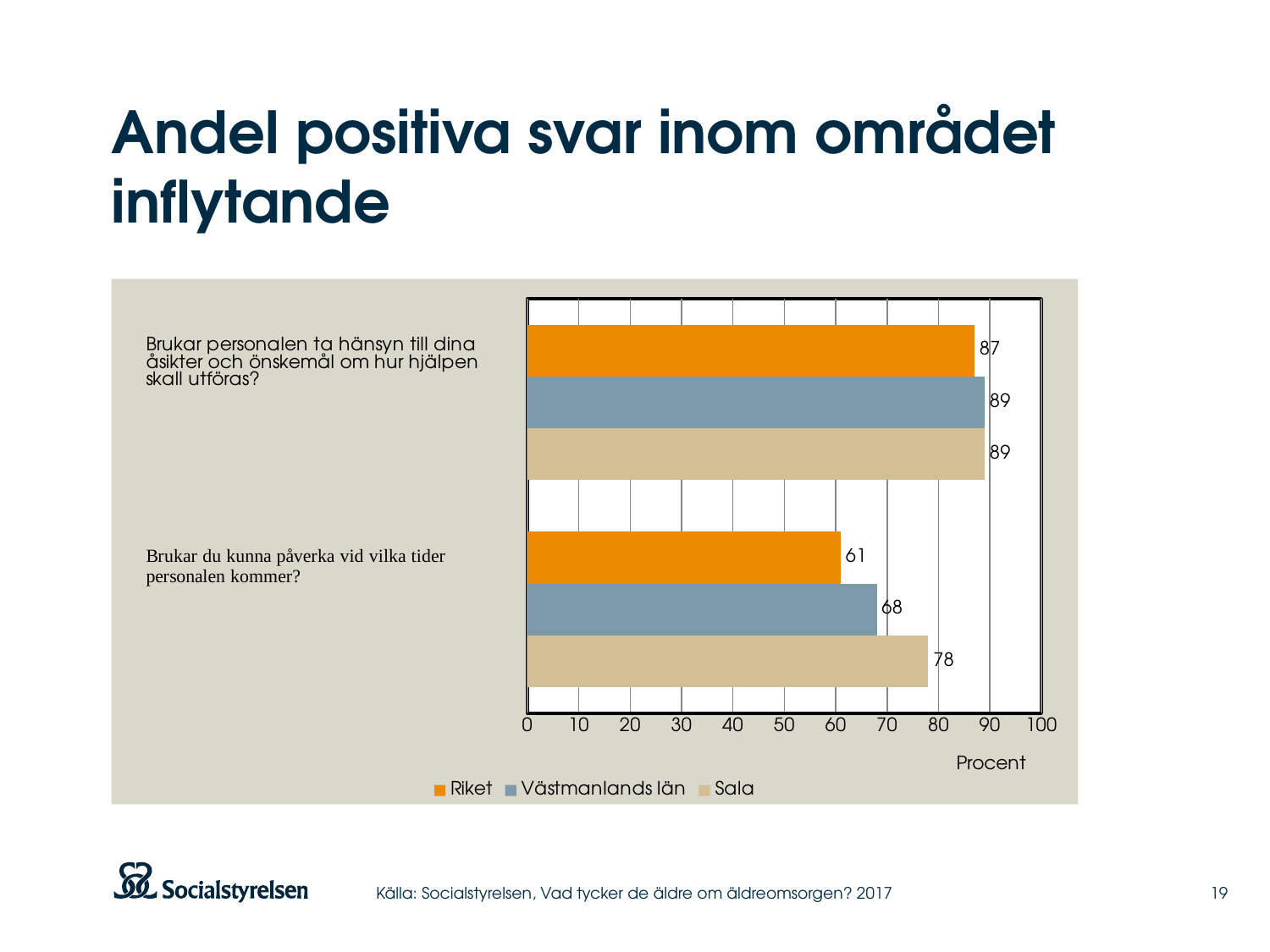

# Andel positiva svar inom området inflytande

### Chart

| Category | Sala | Västmanlands län | Riket |
|---|---|---|---|
| Brukar du kunna påverka vid vilka tider personalen kommer? | 78.0 | 68.0 | 61.0 |
| Brukar personalen ta hänsyn till dina
åsikter och önskemål om hur hjälpen
skall utföras? | 89.0 | 89.0 | 87.0 |
Källa: Socialstyrelsen, Vad tycker de äldre om äldreomsorgen? 2017
19